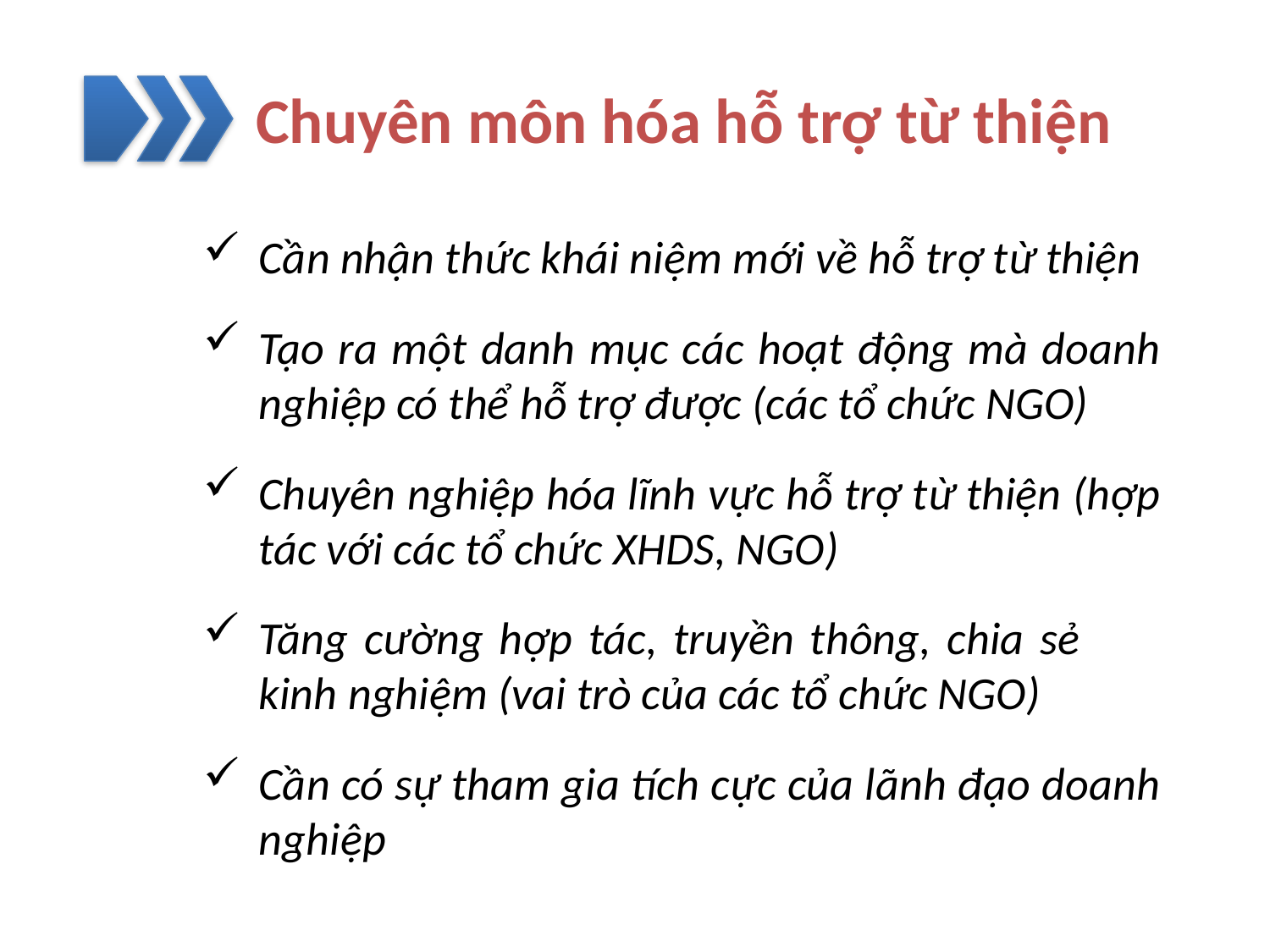

Chuyên môn hóa hỗ trợ từ thiện

Cần nhận thức khái niệm mới về hỗ trợ từ thiện
Tạo ra một danh mục các hoạt động mà doanh nghiệp có thể hỗ trợ được (các tổ chức NGO)
Chuyên nghiệp hóa lĩnh vực hỗ trợ từ thiện (hợp tác với các tổ chức XHDS, NGO)
Tăng cường hợp tác, truyền thông, chia sẻ      kinh nghiệm (vai trò của các tổ chức NGO)
Cần có sự tham gia tích cực của lãnh đạo doanh nghiệp